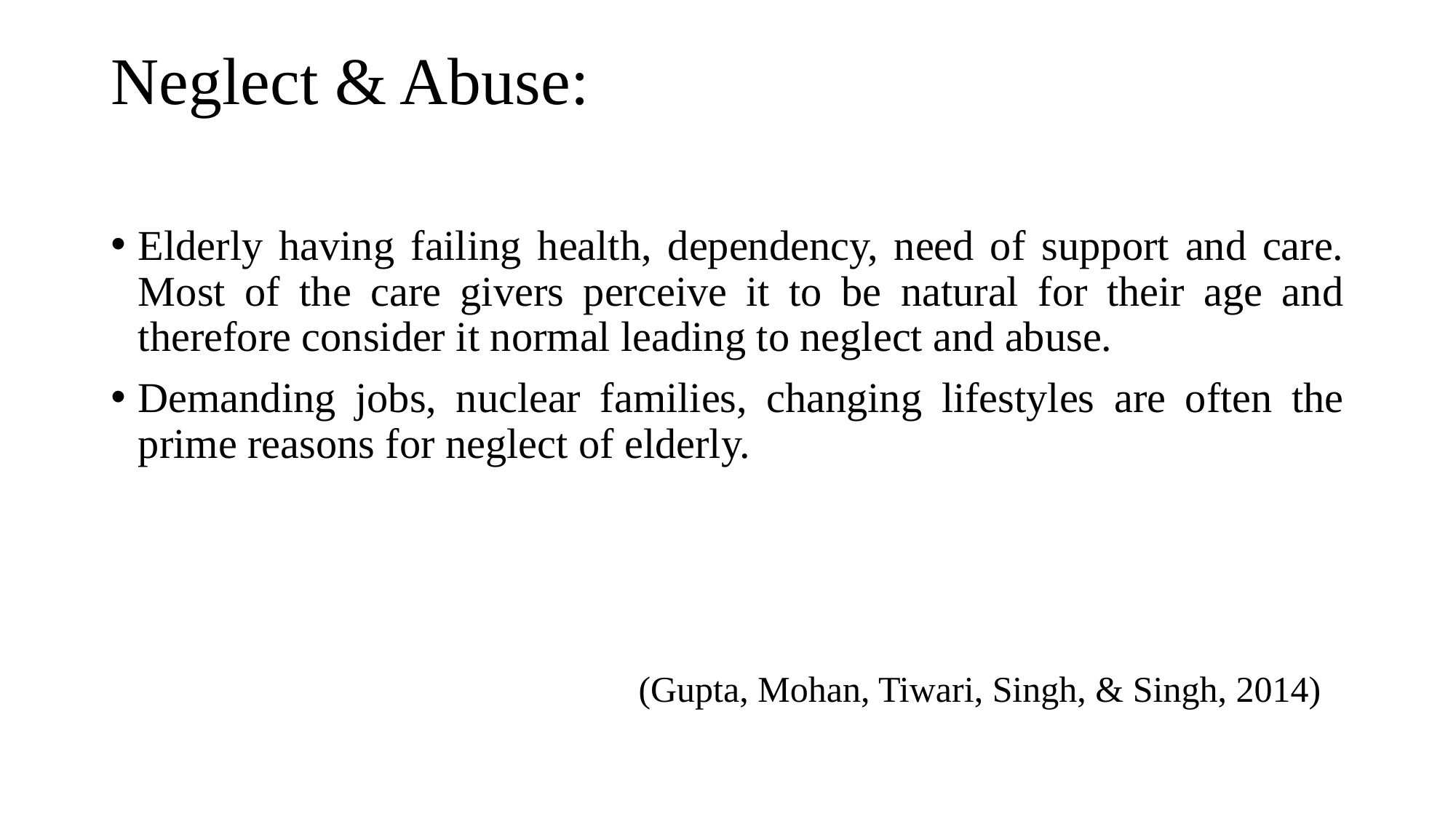

# Neglect & Abuse:
Elderly having failing health, dependency, need of support and care. Most of the care givers perceive it to be natural for their age and therefore consider it normal leading to neglect and abuse.
Demanding jobs, nuclear families, changing lifestyles are often the prime reasons for neglect of elderly.

                                                  (Gupta, Mohan, Tiwari, Singh, & Singh, 2014)